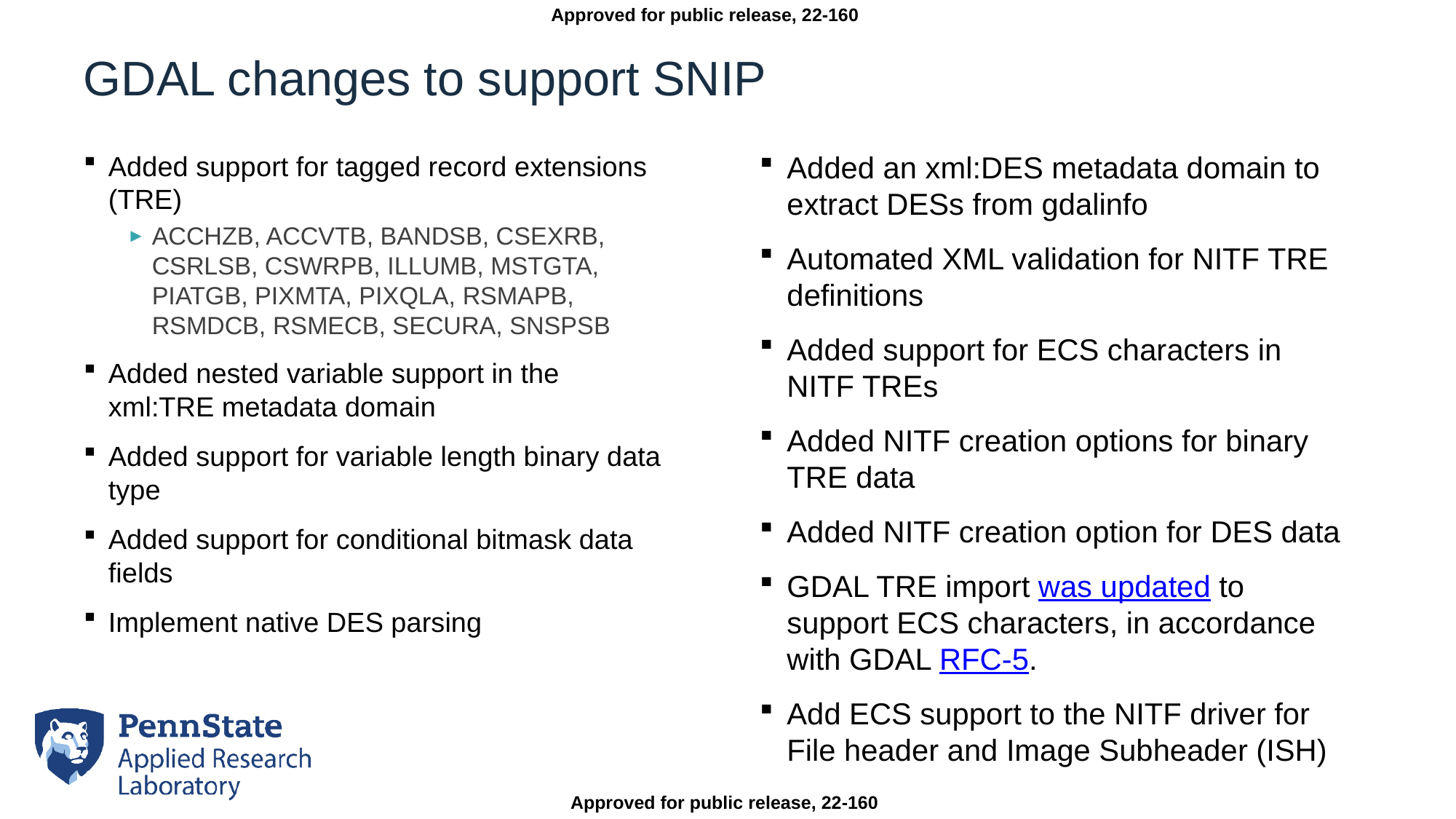

# GDAL changes to support SNIP
Added support for tagged record extensions (TRE)
ACCHZB, ACCVTB, BANDSB, CSEXRB, CSRLSB, CSWRPB, ILLUMB, MSTGTA, PIATGB, PIXMTA, PIXQLA, RSMAPB, RSMDCB, RSMECB, SECURA, SNSPSB
Added nested variable support in the xml:TRE metadata domain
Added support for variable length binary data type
Added support for conditional bitmask data fields
Implement native DES parsing
Added an xml:DES metadata domain to extract DESs from gdalinfo
Automated XML validation for NITF TRE definitions
Added support for ECS characters in NITF TREs
Added NITF creation options for binary TRE data
Added NITF creation option for DES data
GDAL TRE import was updated to support ECS characters, in accordance with GDAL RFC-5.
Add ECS support to the NITF driver for File header and Image Subheader (ISH)